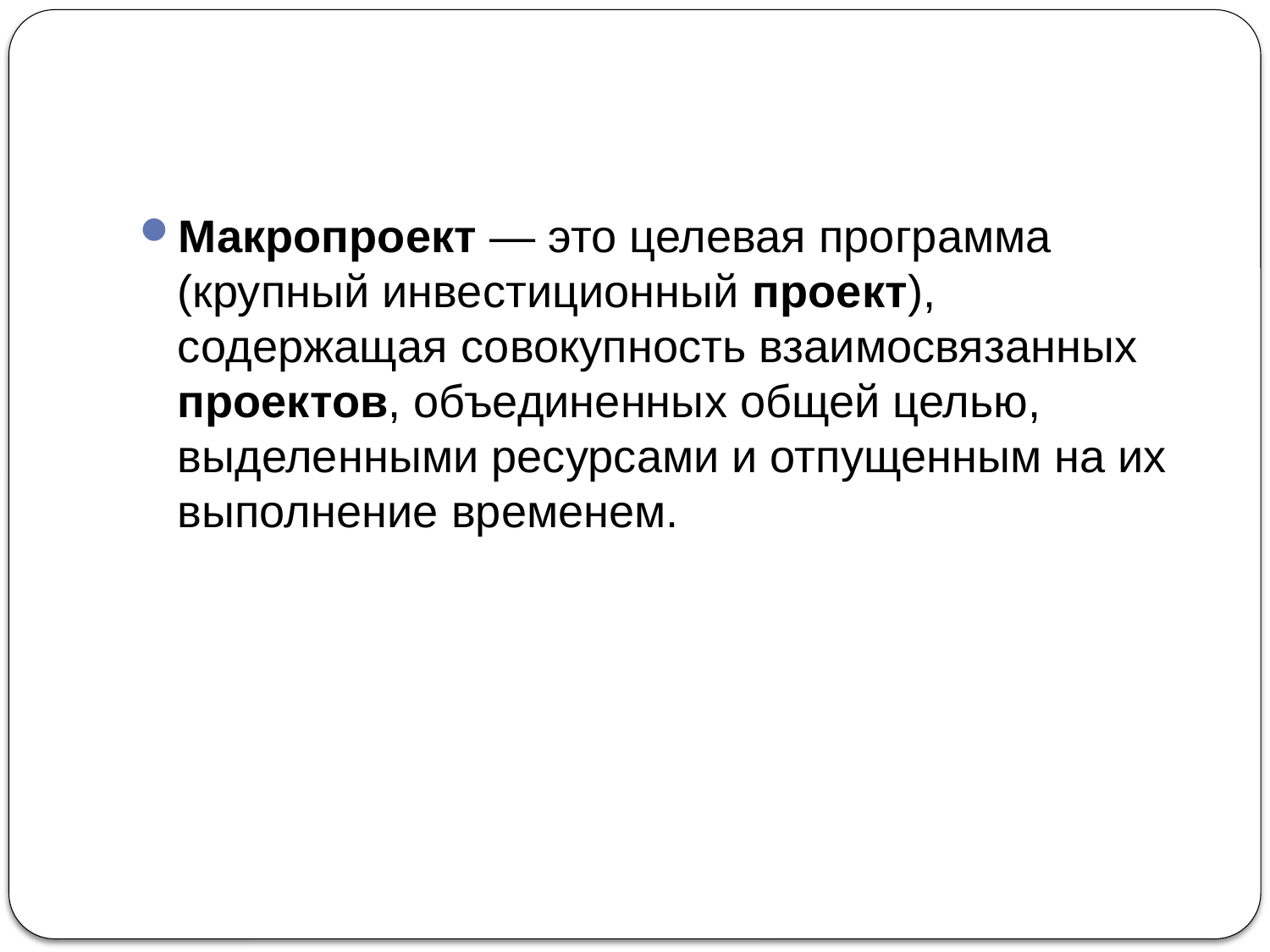

#
Макропроект — это целевая программа (крупный инвестиционный проект), содержащая совокупность взаимосвязанных проектов, объединенных общей целью, выделенными ресурсами и отпущенным на их выполнение временем.